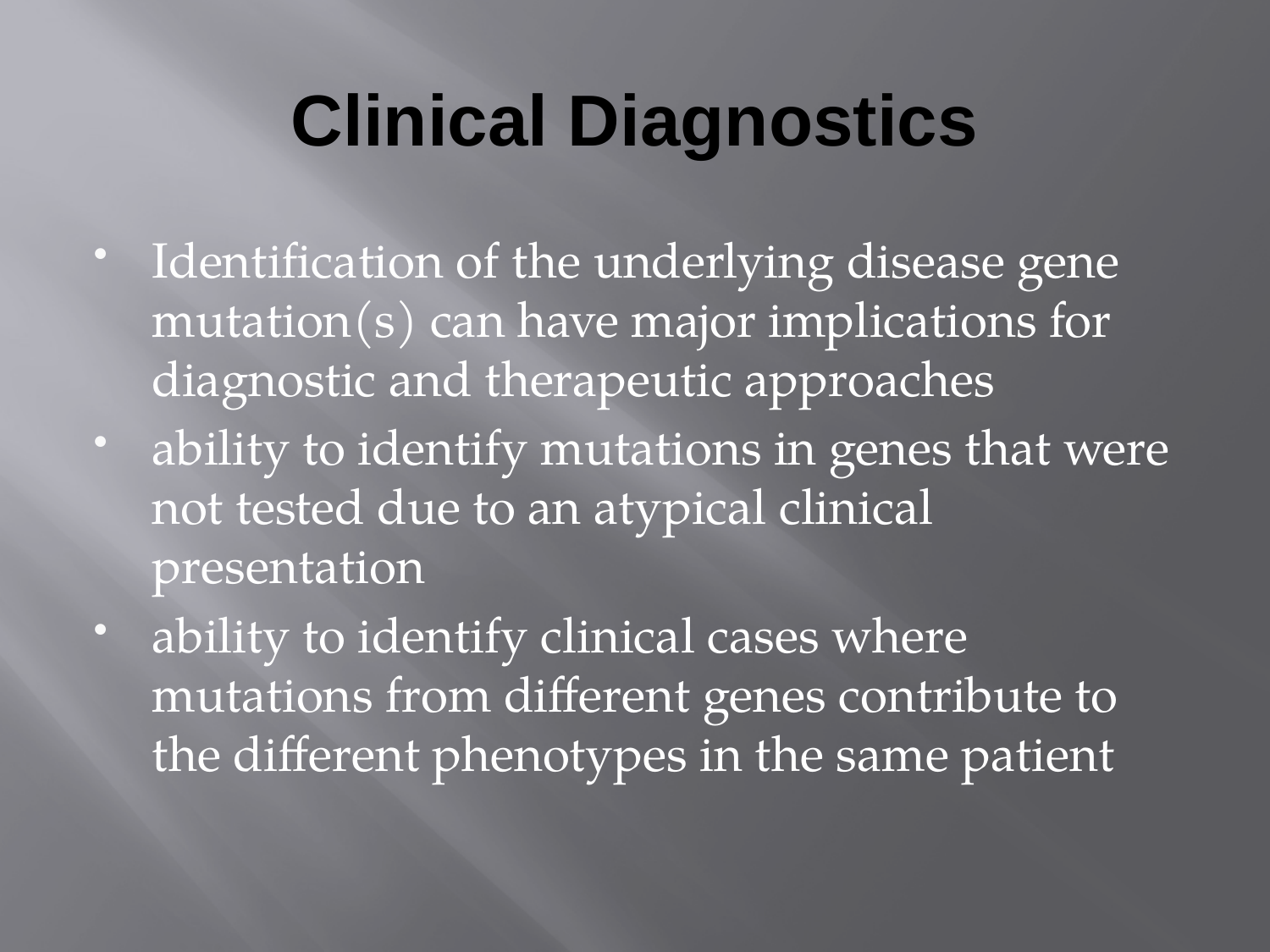

# Clinical Diagnostics
Identification of the underlying disease gene mutation(s) can have major implications for diagnostic and therapeutic approaches
ability to identify mutations in genes that were not tested due to an atypical clinical presentation
ability to identify clinical cases where mutations from different genes contribute to the different phenotypes in the same patient